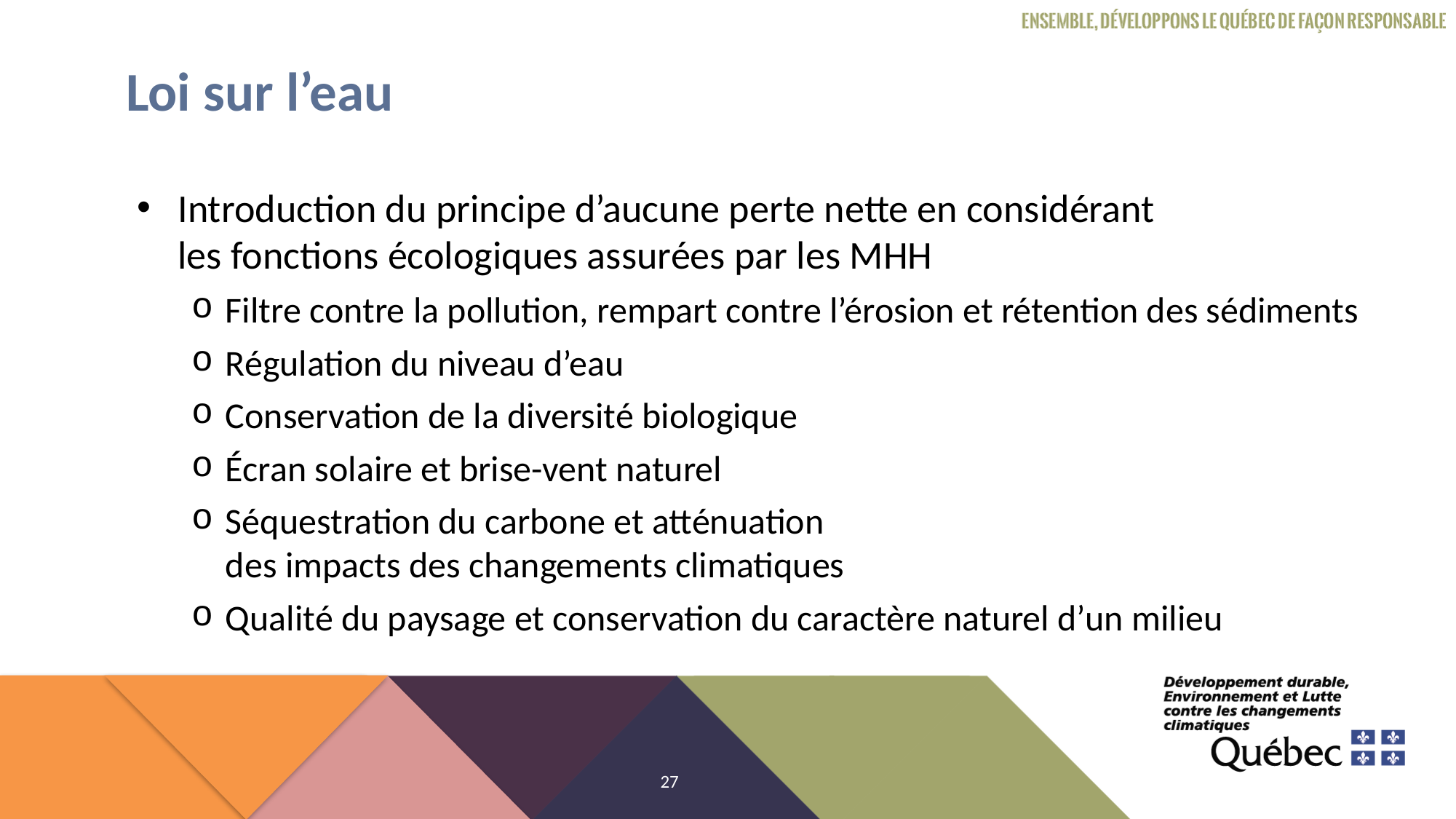

# Loi sur l’eau
Introduction du principe d’aucune perte nette en considérant
les fonctions écologiques assurées par les MHH
Filtre contre la pollution, rempart contre l’érosion et rétention des sédiments
Régulation du niveau d’eau
Conservation de la diversité biologique
Écran solaire et brise-vent naturel
Séquestration du carbone et atténuation
des impacts des changements climatiques
Qualité du paysage et conservation du caractère naturel d’un milieu

27